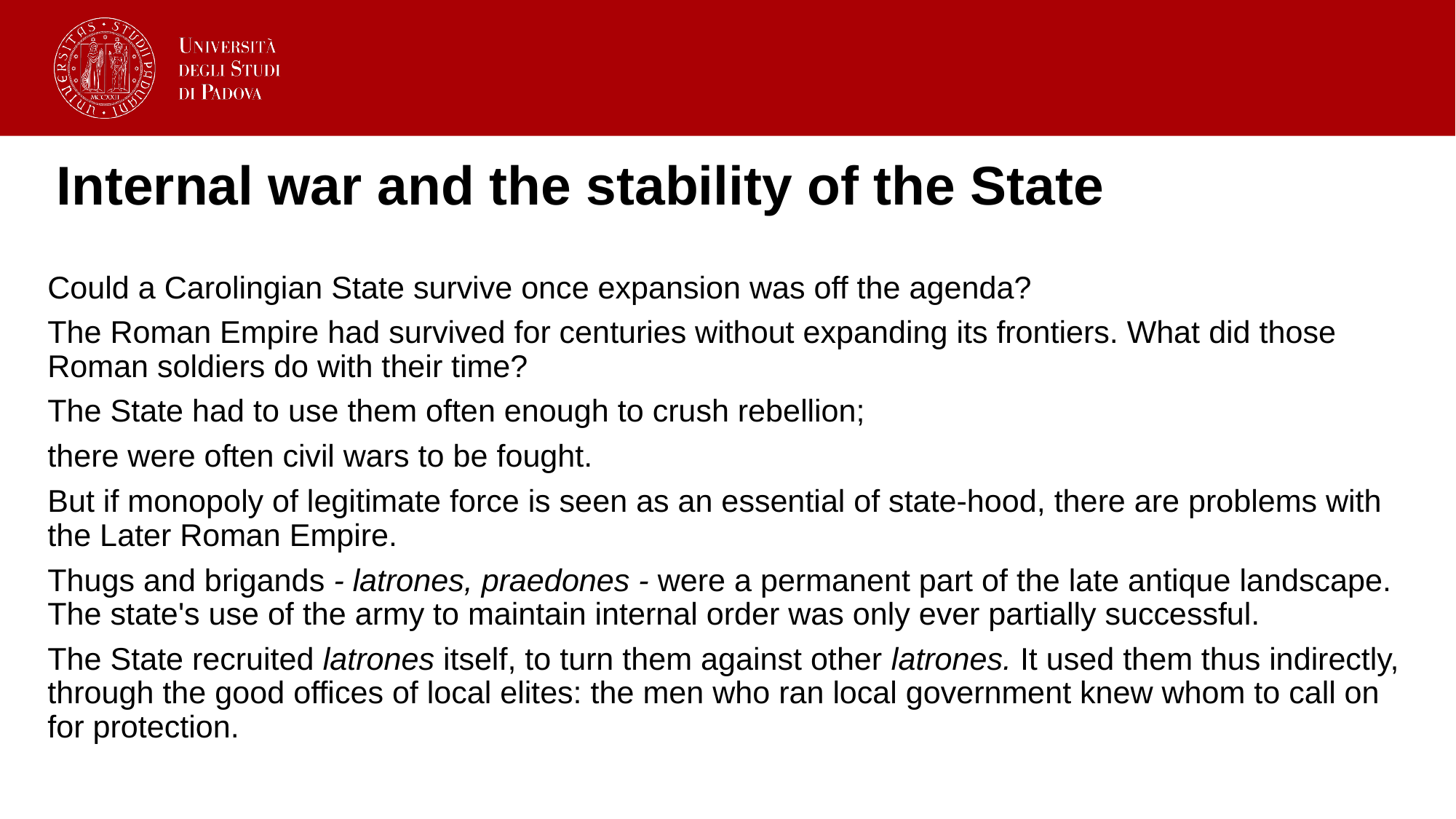

# Internal war and the stability of the State
Could a Carolingian State survive once expansion was off the agenda?
The Roman Empire had survived for centuries without expanding its frontiers. What did those Roman soldiers do with their time?
The State had to use them often enough to crush rebellion;
there were often civil wars to be fought.
But if monopoly of legitimate force is seen as an essential of state-hood, there are problems with the Later Roman Empire.
Thugs and brigands - latrones, praedones - were a permanent part of the late antique landscape. The state's use of the army to maintain internal order was only ever partially successful.
The State recruited latrones itself, to turn them against other latrones. It used them thus indirectly, through the good offices of local elites: the men who ran local government knew whom to call on for protection.